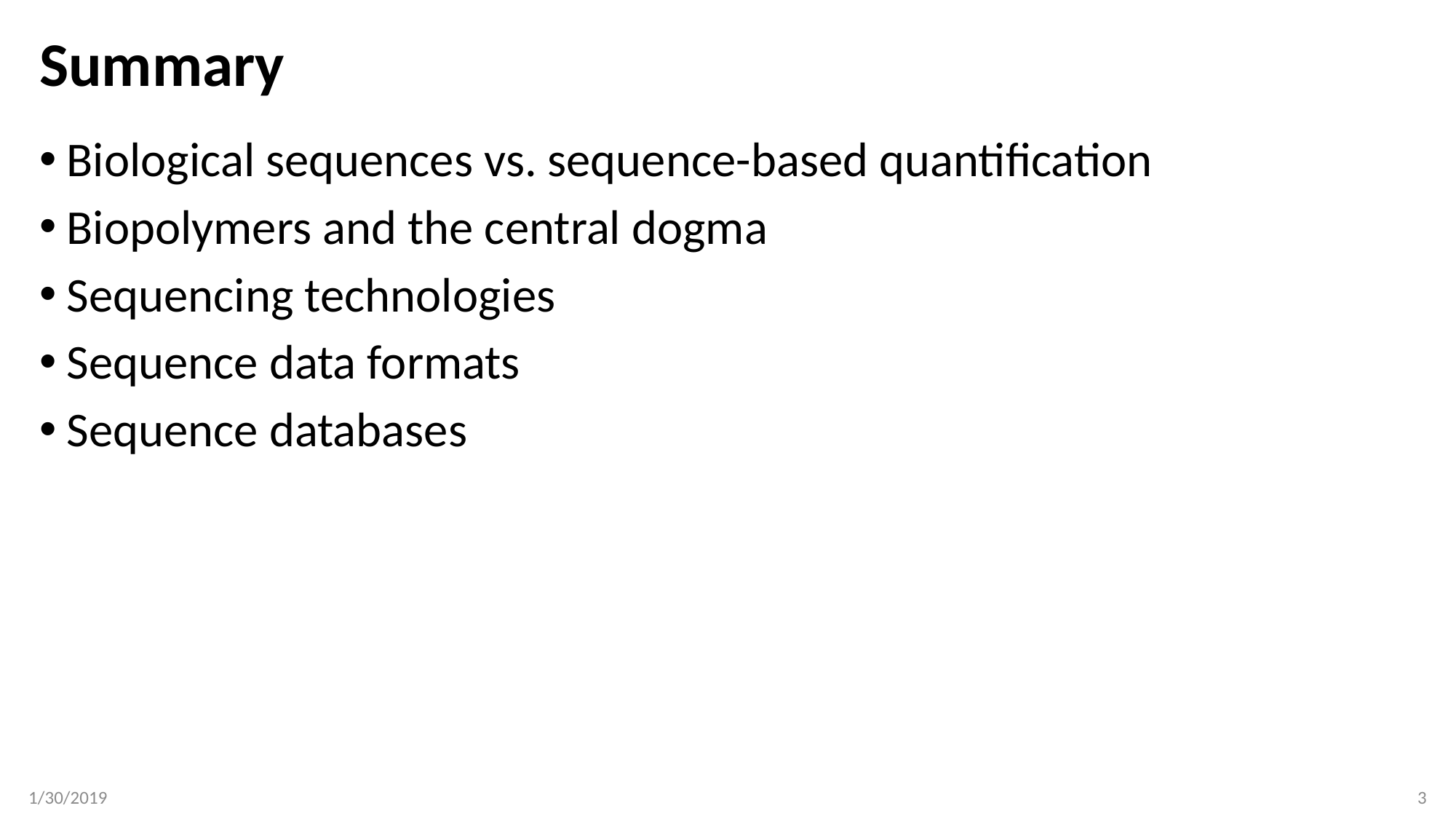

# Summary
Biological sequences vs. sequence-based quantification
Biopolymers and the central dogma
Sequencing technologies
Sequence data formats
Sequence databases
1/30/2019
3